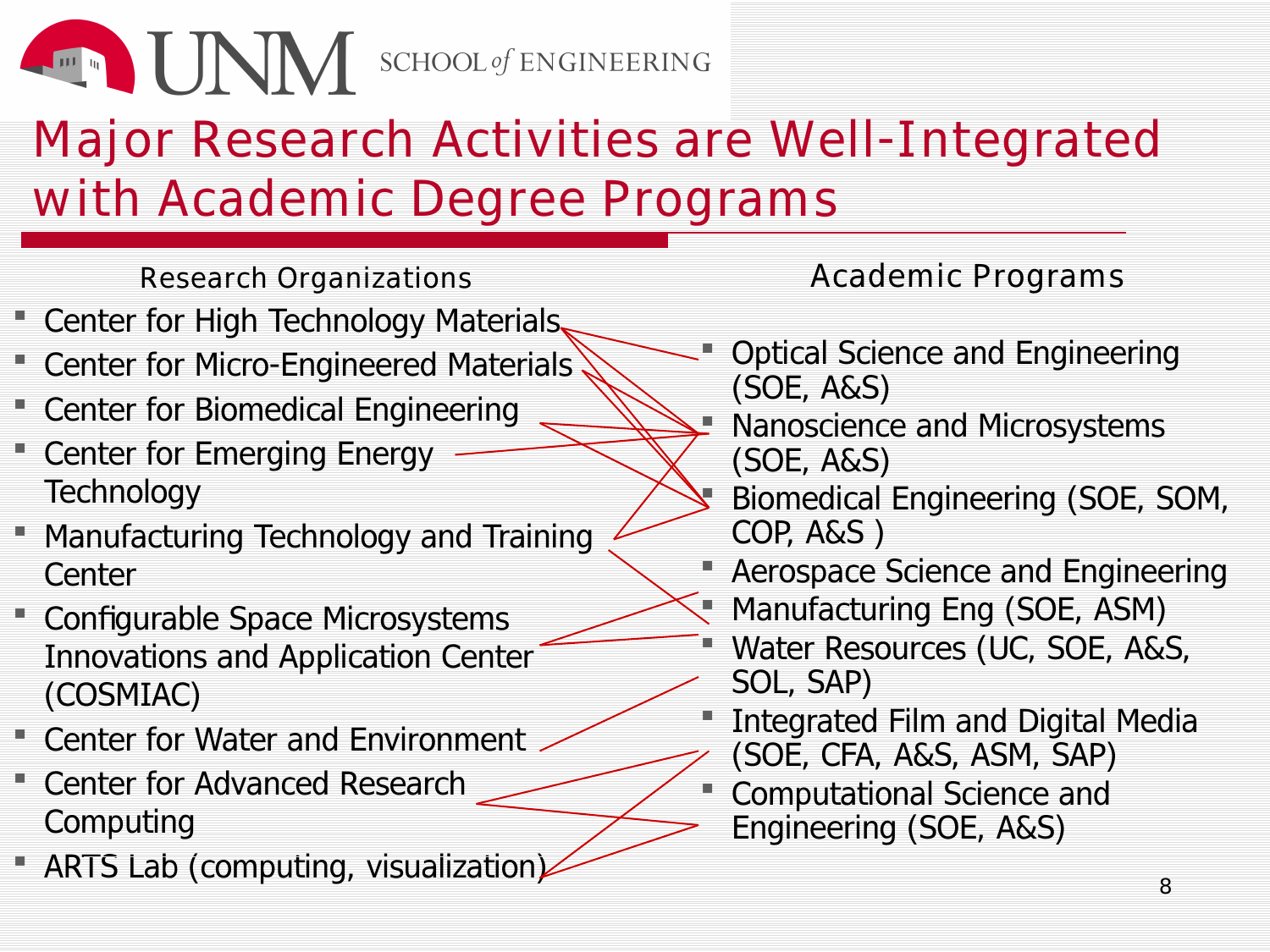

# Major Research Activities are Well-Integrated with Academic Degree Programs
Research Organizations
Center for High Technology Materials
Center for Micro-Engineered Materials
Center for Biomedical Engineering
Center for Emerging Energy Technology
Manufacturing Technology and Training Center
Configurable Space Microsystems Innovations and Application Center (COSMIAC)
Center for Water and Environment
Center for Advanced Research Computing
ARTS Lab (computing, visualization)

Academic Programs

Optical Science and Engineering (SOE, A&S)
Nanoscience and Microsystems (SOE, A&S)
Biomedical Engineering (SOE, SOM, COP, A&S )
Aerospace Science and Engineering
Manufacturing Eng (SOE, ASM)
Water Resources (UC, SOE, A&S, SOL, SAP)
Integrated Film and Digital Media (SOE, CFA, A&S, ASM, SAP)
Computational Science and Engineering (SOE, A&S)

8